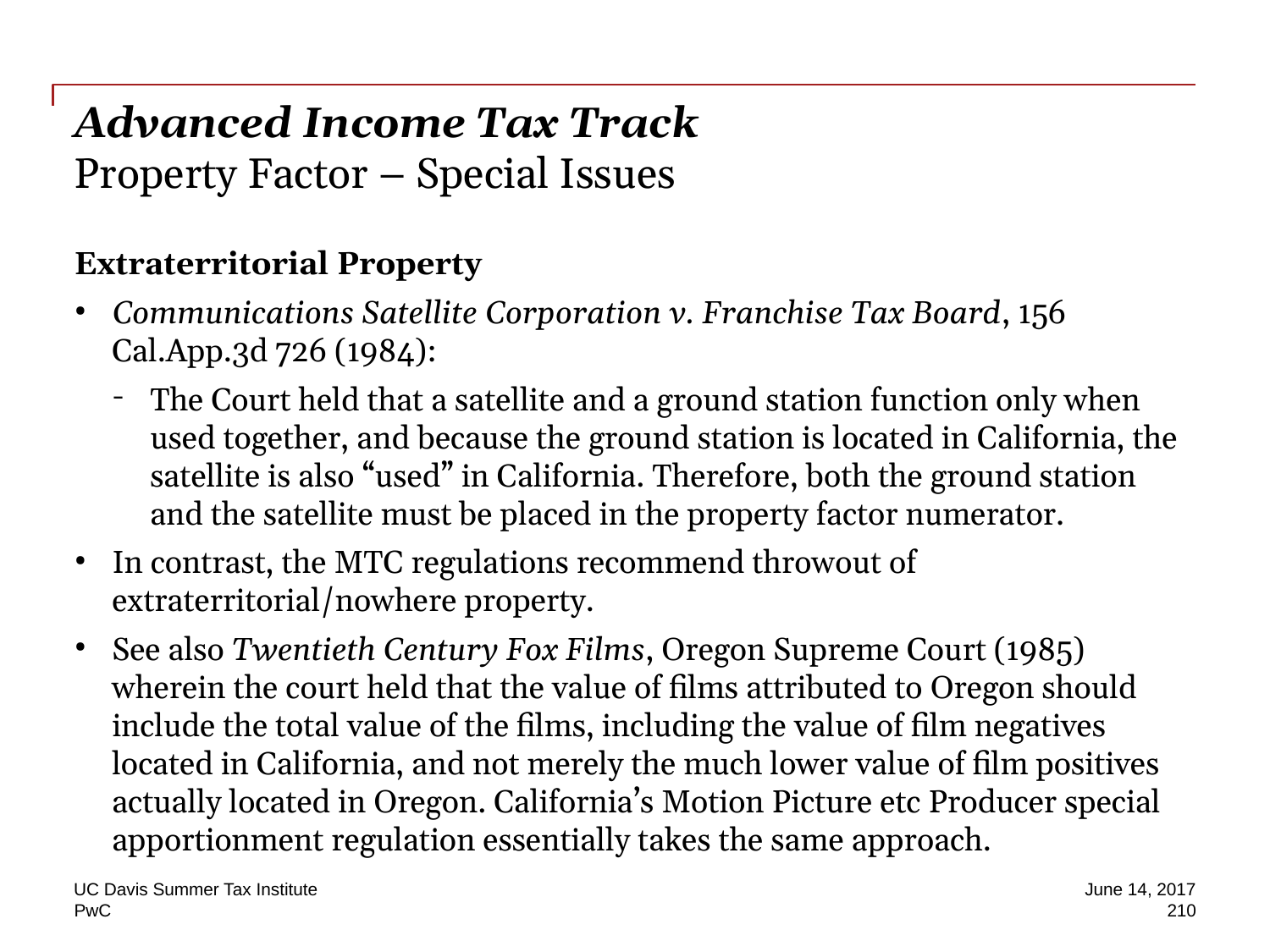

# Advanced Income Tax Track Property Factor – Special Issues
Extraterritorial Property
Communications Satellite Corporation v. Franchise Tax Board, 156 Cal.App.3d 726 (1984):
The Court held that a satellite and a ground station function only when used together, and because the ground station is located in California, the satellite is also “used” in California. Therefore, both the ground station and the satellite must be placed in the property factor numerator.
In contrast, the MTC regulations recommend throwout of extraterritorial/nowhere property.
See also Twentieth Century Fox Films, Oregon Supreme Court (1985) wherein the court held that the value of films attributed to Oregon should include the total value of the films, including the value of film negatives located in California, and not merely the much lower value of film positives actually located in Oregon. California’s Motion Picture etc Producer special apportionment regulation essentially takes the same approach.
UC Davis Summer Tax Institute
June 14, 2017
210